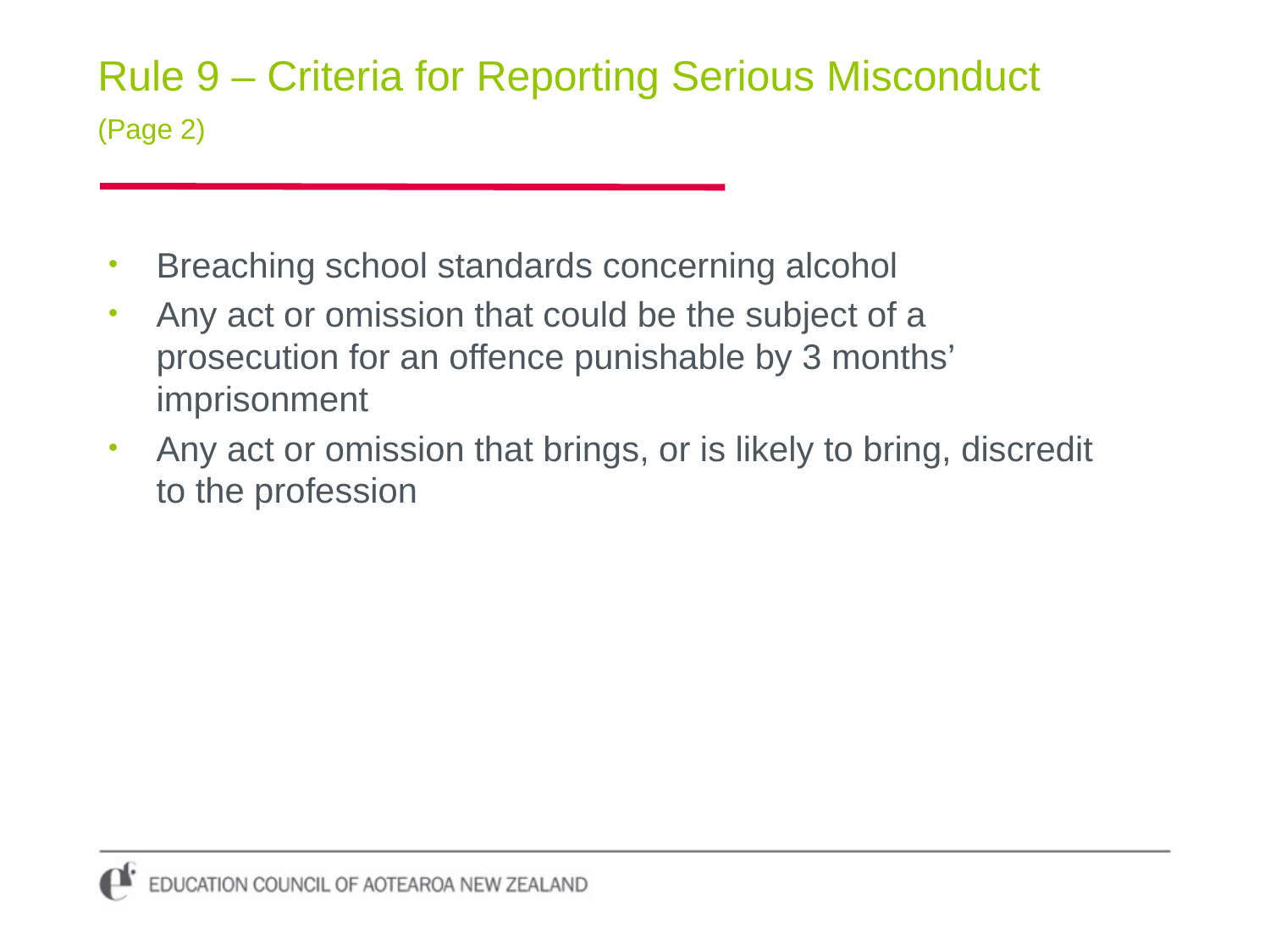

# Rule 9 – Criteria for Reporting Serious Misconduct (Page 2)
Breaching school standards concerning alcohol
Any act or omission that could be the subject of a prosecution for an offence punishable by 3 months’ imprisonment
Any act or omission that brings, or is likely to bring, discredit to the profession